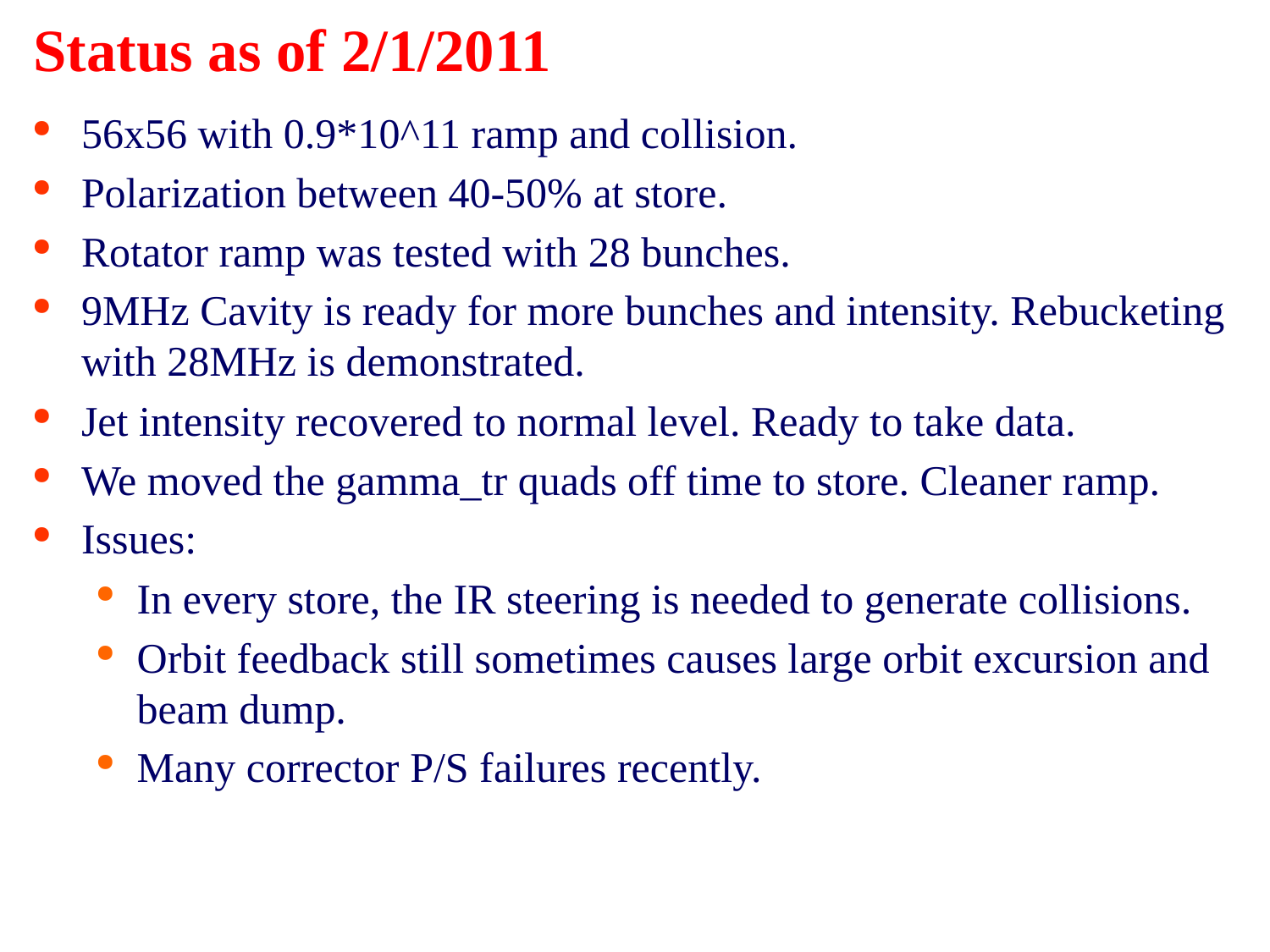

# Status as of 2/1/2011

56x56 with 0.9*10^11 ramp and collision.
Polarization between 40-50% at store.
Rotator ramp was tested with 28 bunches.
9MHz Cavity is ready for more bunches and intensity. Rebucketing with 28MHz is demonstrated.
Jet intensity recovered to normal level. Ready to take data.
We moved the gamma_tr quads off time to store. Cleaner ramp.
Issues:
In every store, the IR steering is needed to generate collisions.
Orbit feedback still sometimes causes large orbit excursion and beam dump.
Many corrector P/S failures recently.

3
Haixin Huang